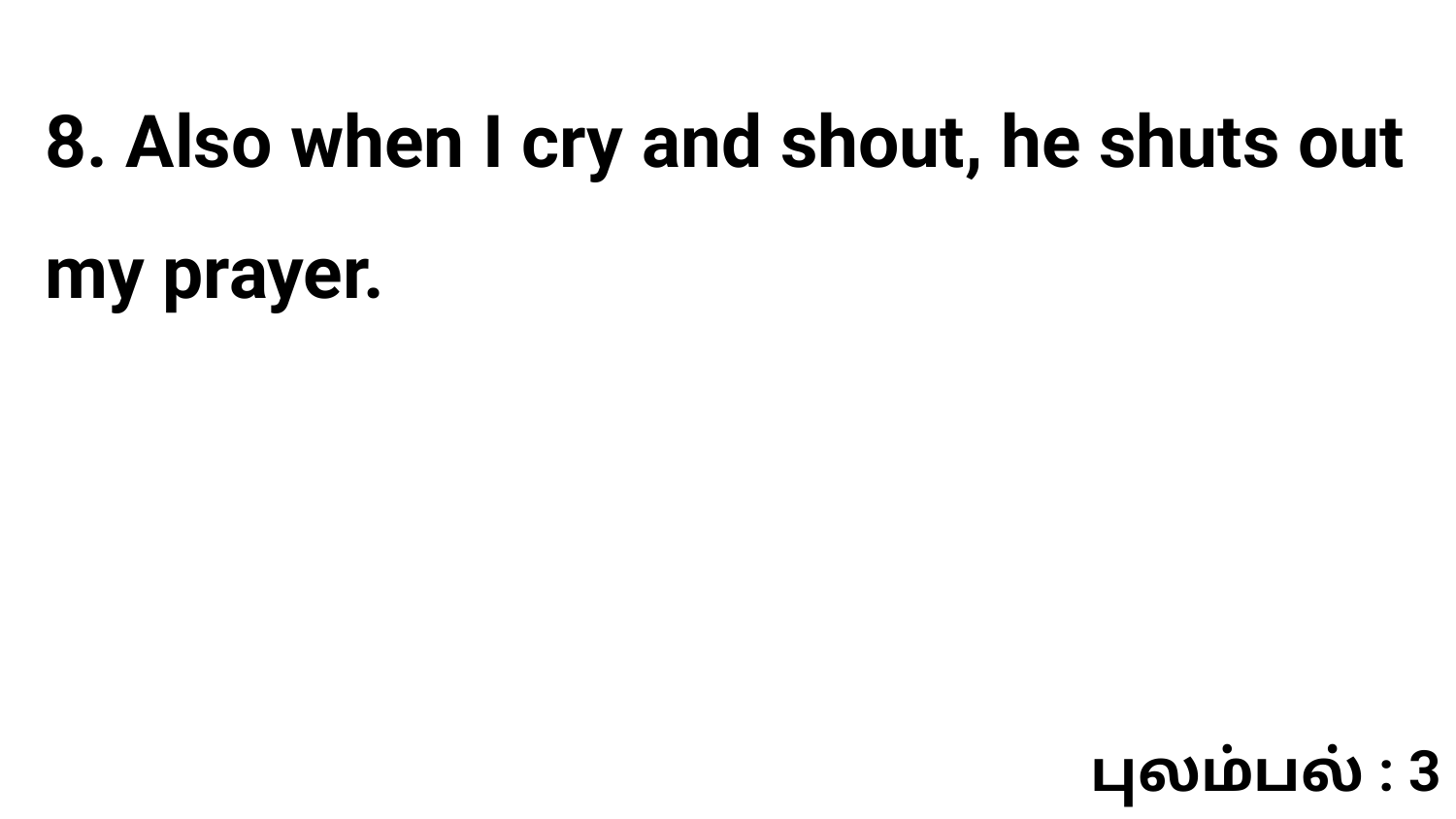

8. Also when I cry and shout, he shuts out my prayer.
புலம்பல் : 3